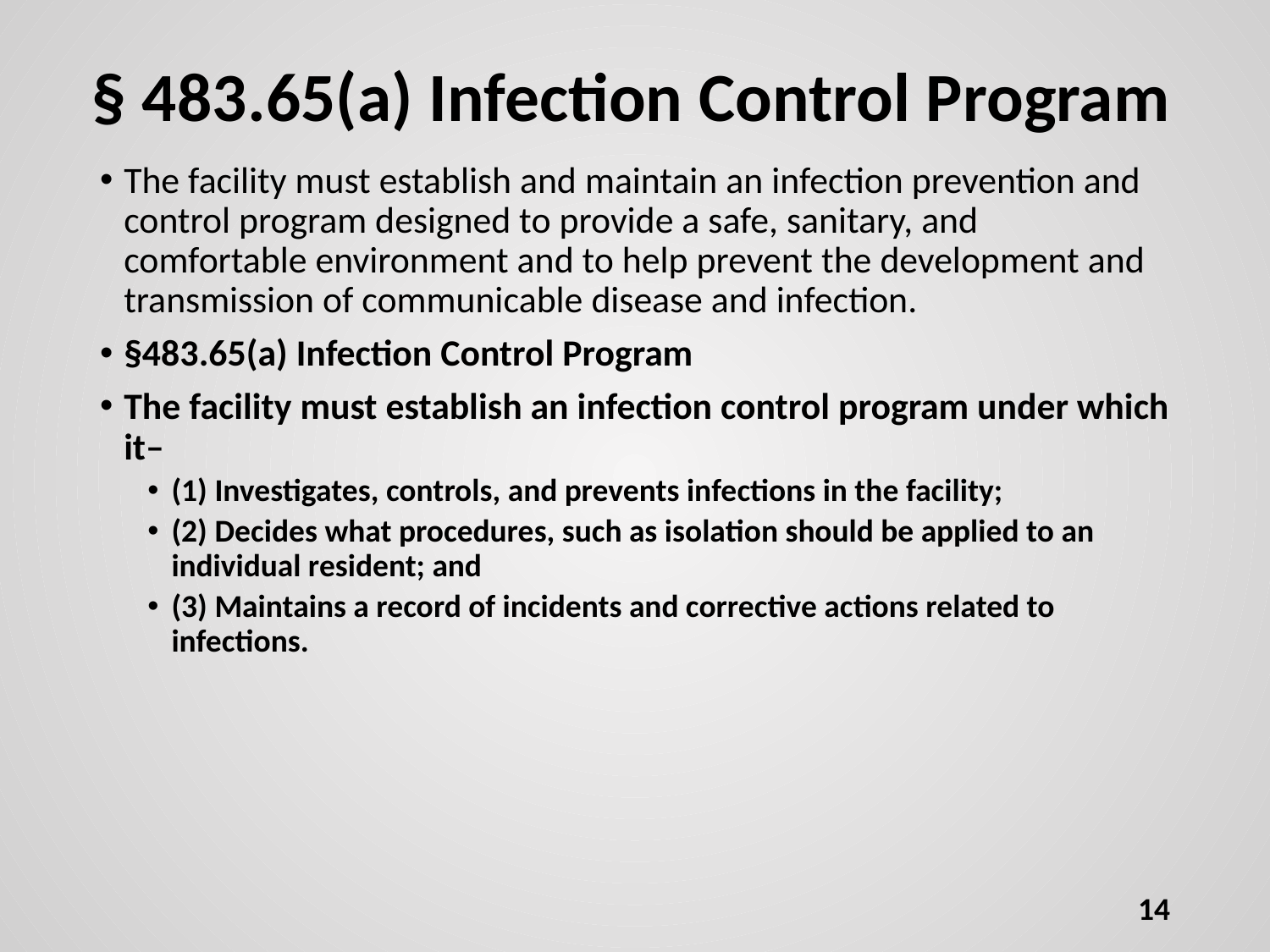

# § 483.65(a) Infection Control Program
The facility must establish and maintain an infection prevention and control program designed to provide a safe, sanitary, and comfortable environment and to help prevent the development and transmission of communicable disease and infection.
§483.65(a) Infection Control Program
The facility must establish an infection control program under which it–
(1) Investigates, controls, and prevents infections in the facility;
(2) Decides what procedures, such as isolation should be applied to an individual resident; and
(3) Maintains a record of incidents and corrective actions related to infections.

14